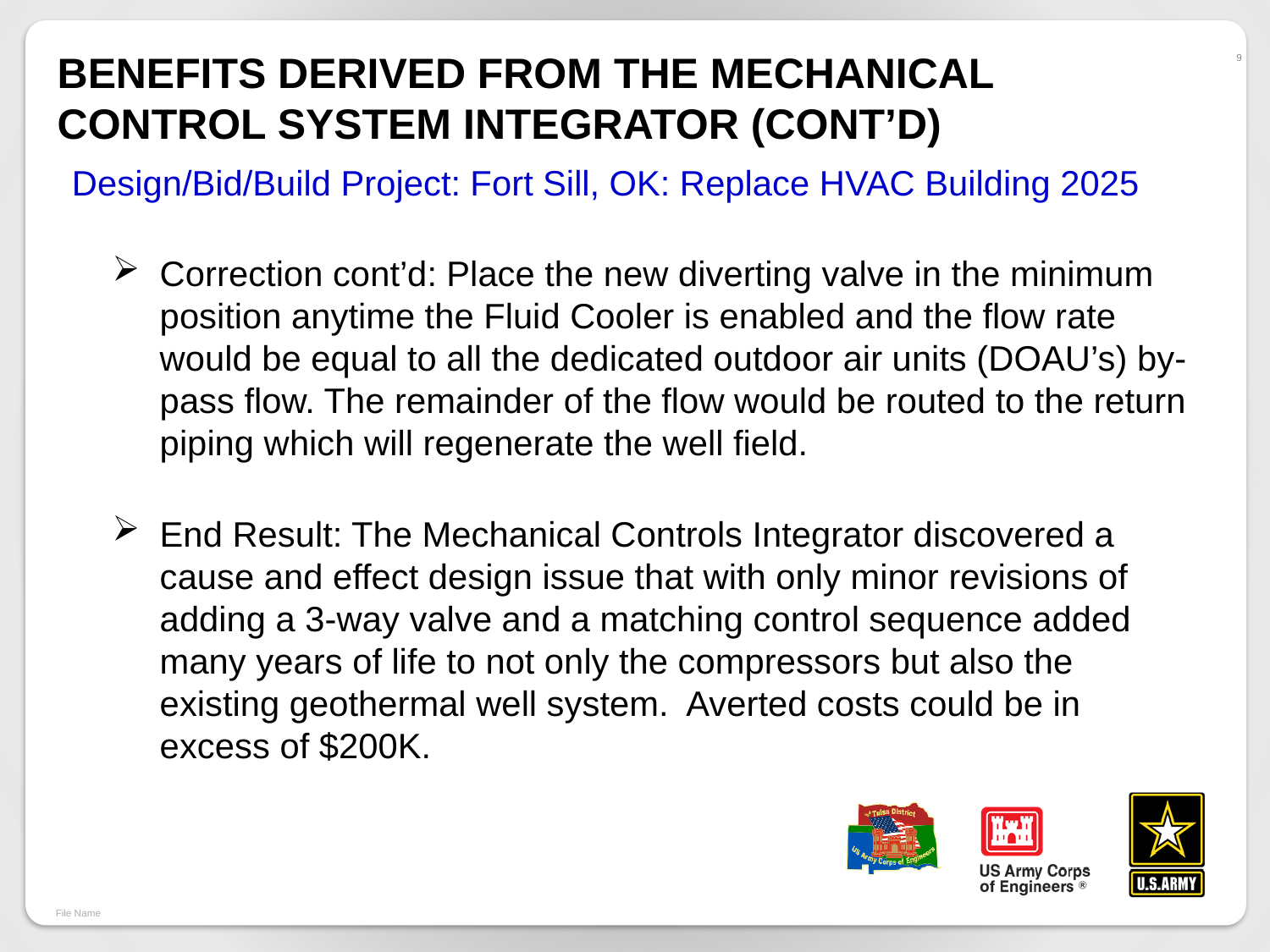

# Benefits Derived from the Mechanical control system Integrator (cont’d)
9
Design/Bid/Build Project: Fort Sill, OK: Replace HVAC Building 2025

Correction cont’d: Place the new diverting valve in the minimum position anytime the Fluid Cooler is enabled and the flow rate would be equal to all the dedicated outdoor air units (DOAU’s) by-pass flow. The remainder of the flow would be routed to the return piping which will regenerate the well field.

End Result: The Mechanical Controls Integrator discovered a cause and effect design issue that with only minor revisions of adding a 3-way valve and a matching control sequence added many years of life to not only the compressors but also the existing geothermal well system.  Averted costs could be in excess of $200K.

File Name